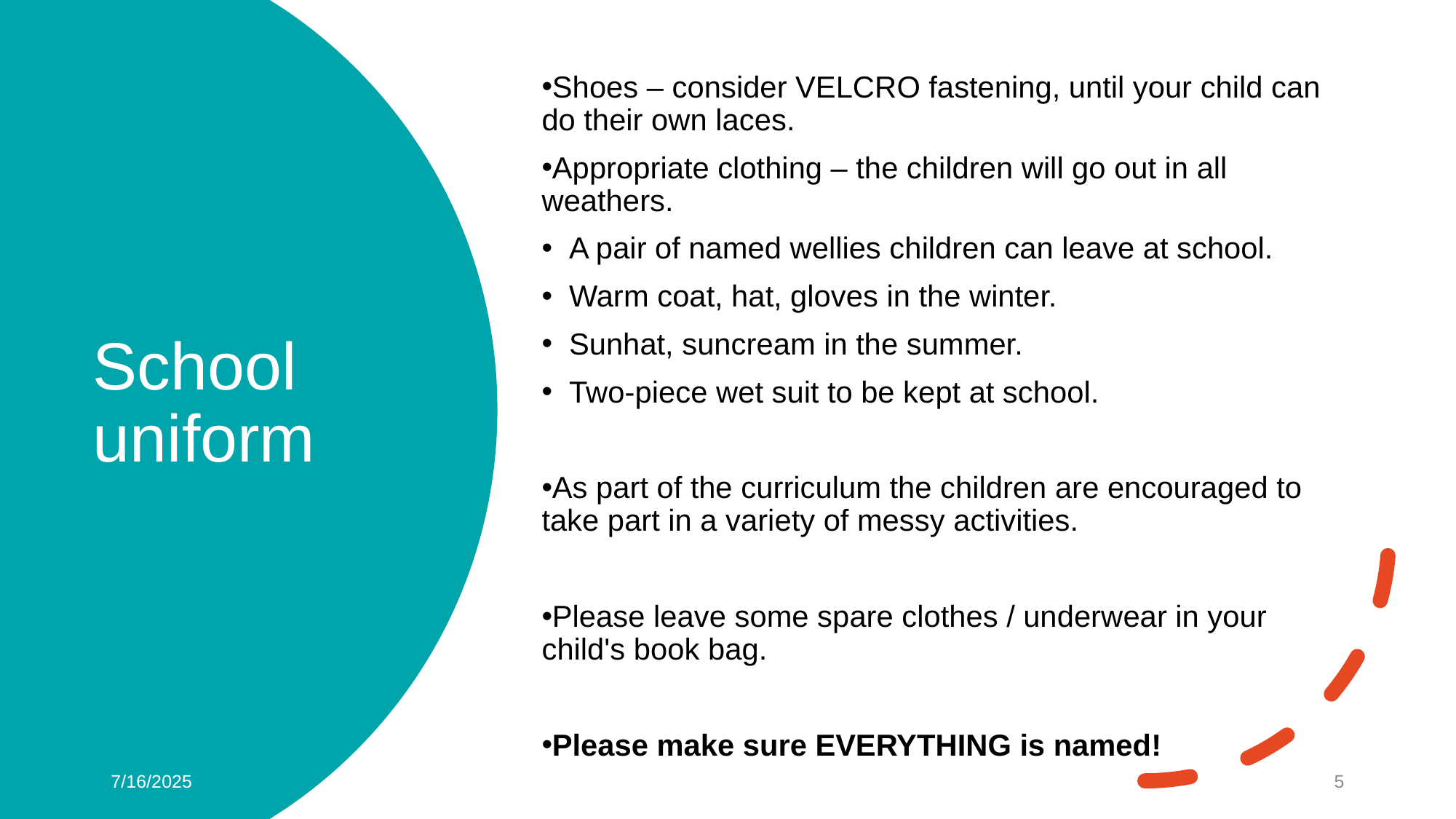

Shoes – consider VELCRO fastening, until your child can do their own laces.
Appropriate clothing – the children will go out in all weathers.
A pair of named wellies children can leave at school.
Warm coat, hat, gloves in the winter.
Sunhat, suncream in the summer.
Two-piece wet suit to be kept at school.

As part of the curriculum the children are encouraged to take part in a variety of messy activities.

Please leave some spare clothes / underwear in your child's book bag.

Please make sure EVERYTHING is named!

School uniform

7/16/2025
5